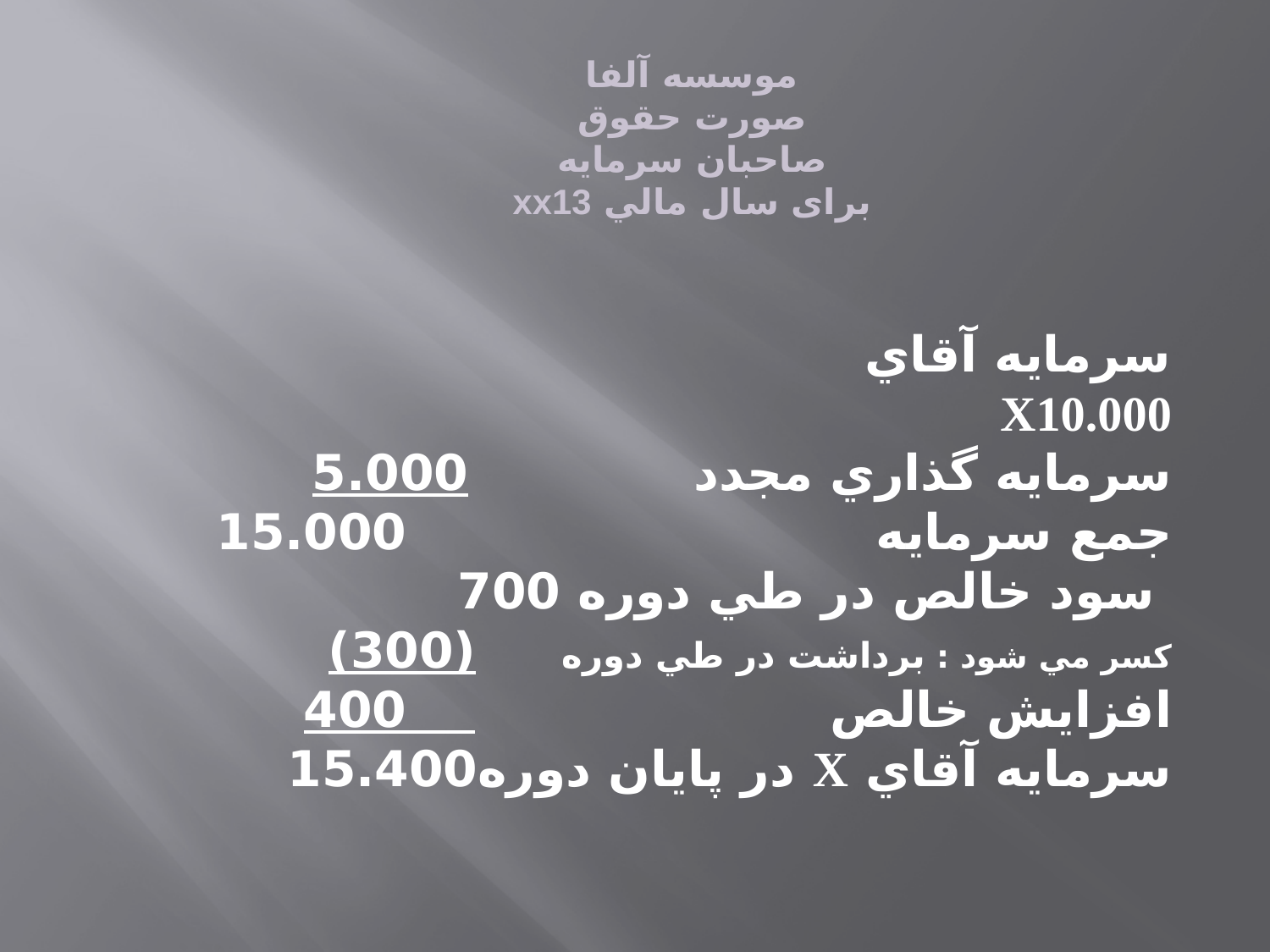

موسسه آلفا
صورت حقوق صاحبان سرمايه
برای سال مالي xx13
سرمايه آقاي                                   X10.000
سرمايه گذاري مجدد 	    		    5.000
جمع سرمايه 			               15.000
 سود خالص در طي دوره 	700
كسر مي شود : برداشت در طي دوره     (300)
افزايش خالص			               400
سرمايه آقاي X در پايان دوره	15.400